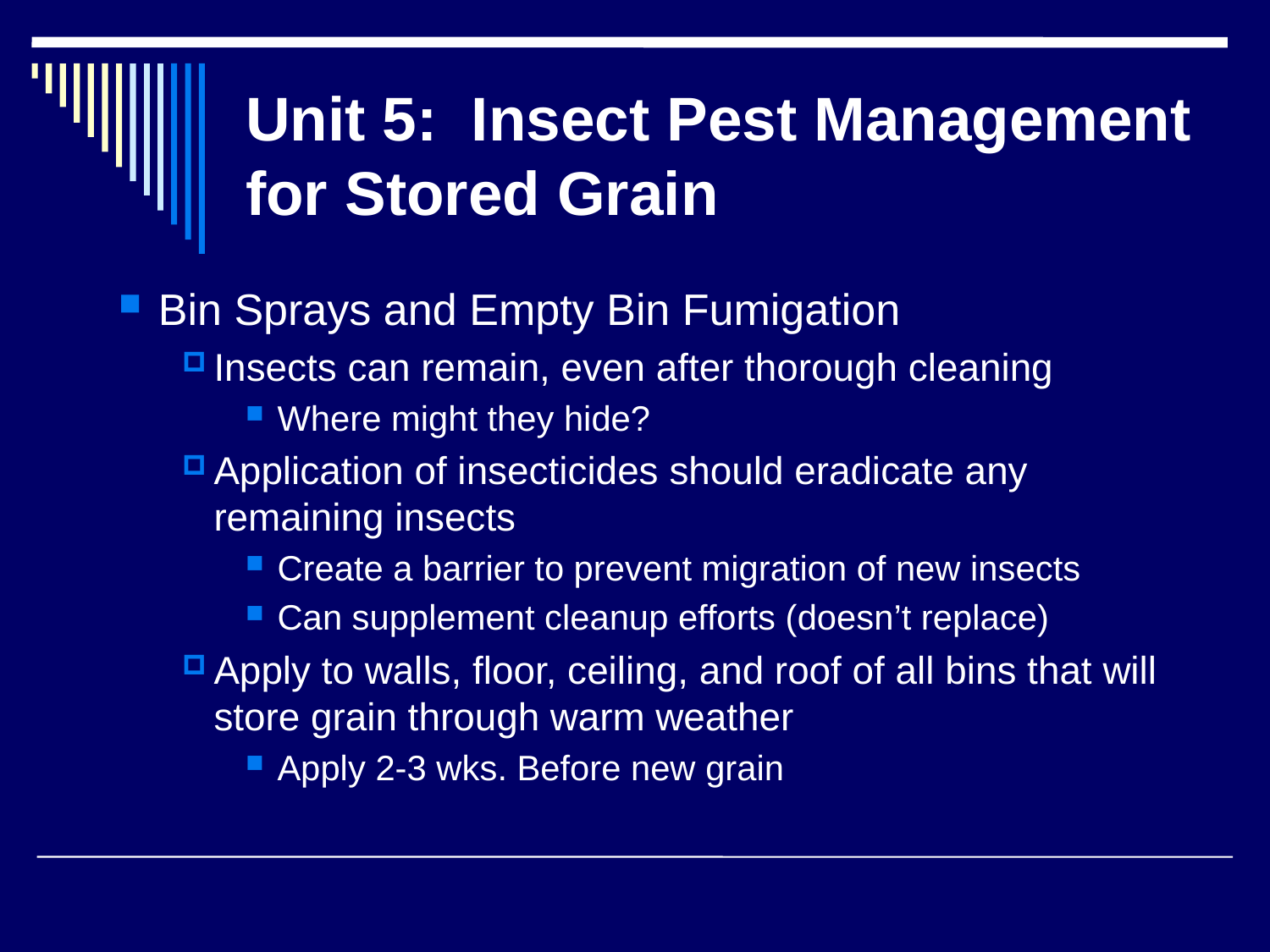

# Unit 5:  Insect Pest Management for Stored Grain
Bin Sprays and Empty Bin Fumigation
Insects can remain, even after thorough cleaning
Where might they hide?
Application of insecticides should eradicate any remaining insects
Create a barrier to prevent migration of new insects
Can supplement cleanup efforts (doesn’t replace)
Apply to walls, floor, ceiling, and roof of all bins that will store grain through warm weather
Apply 2-3 wks. Before new grain